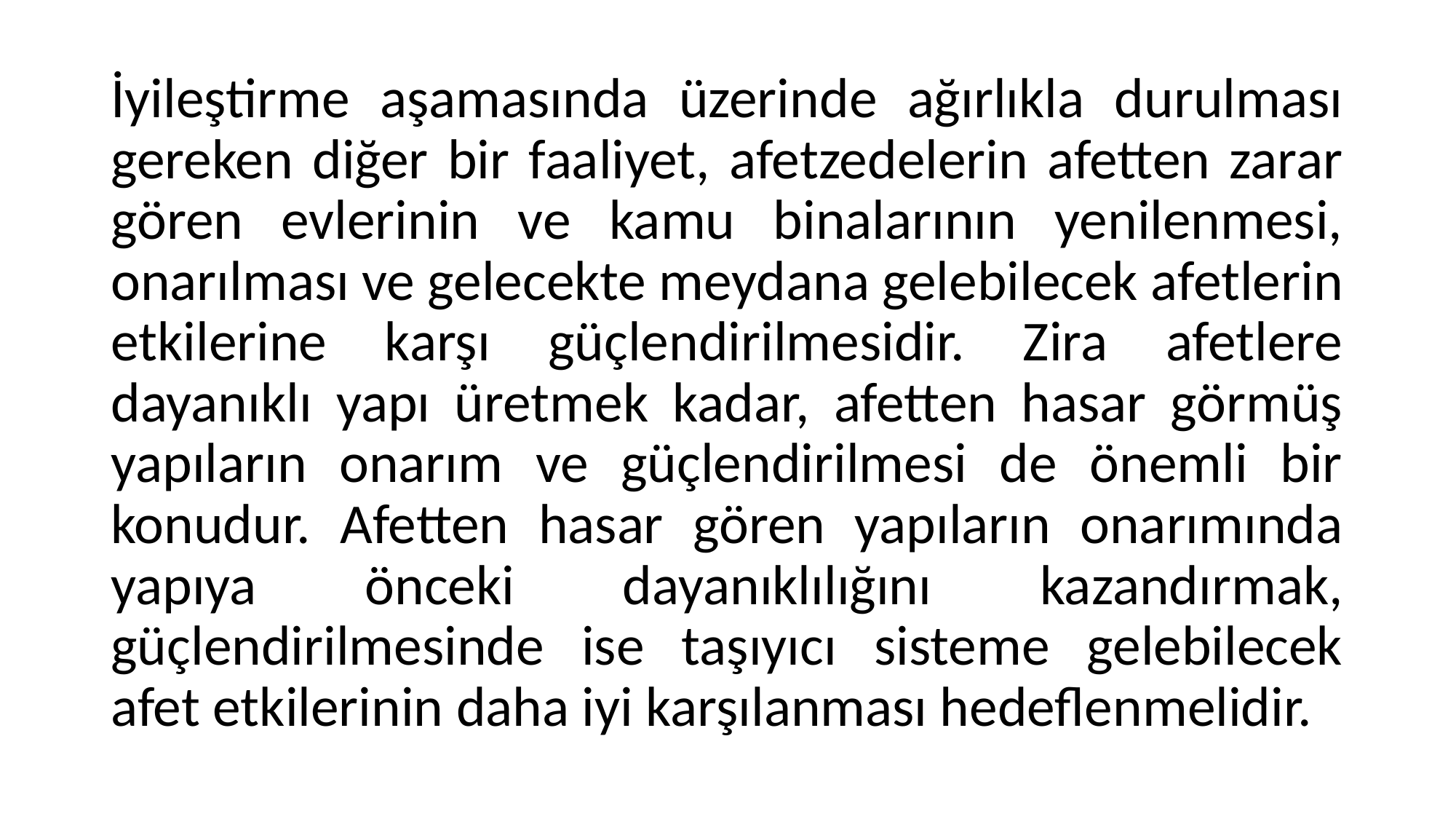

İyileştirme aşamasında üzerinde ağırlıkla durulması gereken diğer bir faaliyet, afetzedelerin afetten zarar gören evlerinin ve kamu binalarının yenilenmesi, onarılması ve gelecekte meydana gelebilecek afetlerin etkilerine karşı güçlendirilmesidir. Zira afetlere dayanıklı yapı üretmek kadar, afetten hasar görmüş yapıların onarım ve güçlendirilmesi de önemli bir konudur. Afetten hasar gören yapıların onarımında yapıya önceki dayanıklılığını kazandırmak, güçlendirilmesinde ise taşıyıcı sisteme gelebilecek afet etkilerinin daha iyi karşılanması hedeflenmelidir.